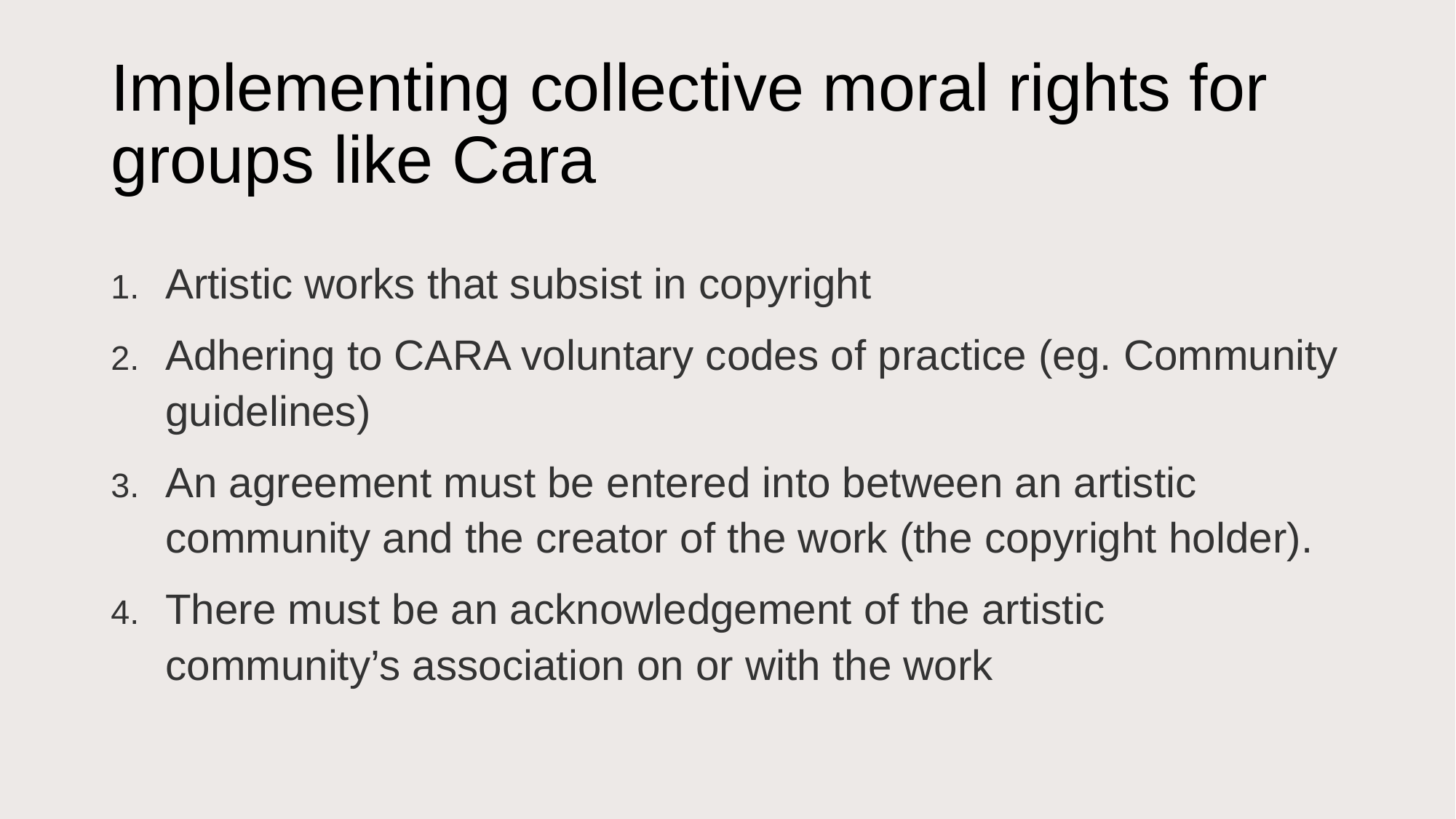

# Implementing collective moral rights for groups like Cara
Artistic works that subsist in copyright
Adhering to CARA voluntary codes of practice (eg. Community guidelines)
An agreement must be entered into between an artistic community and the creator of the work (the copyright holder).
There must be an acknowledgement of the artistic community’s association on or with the work